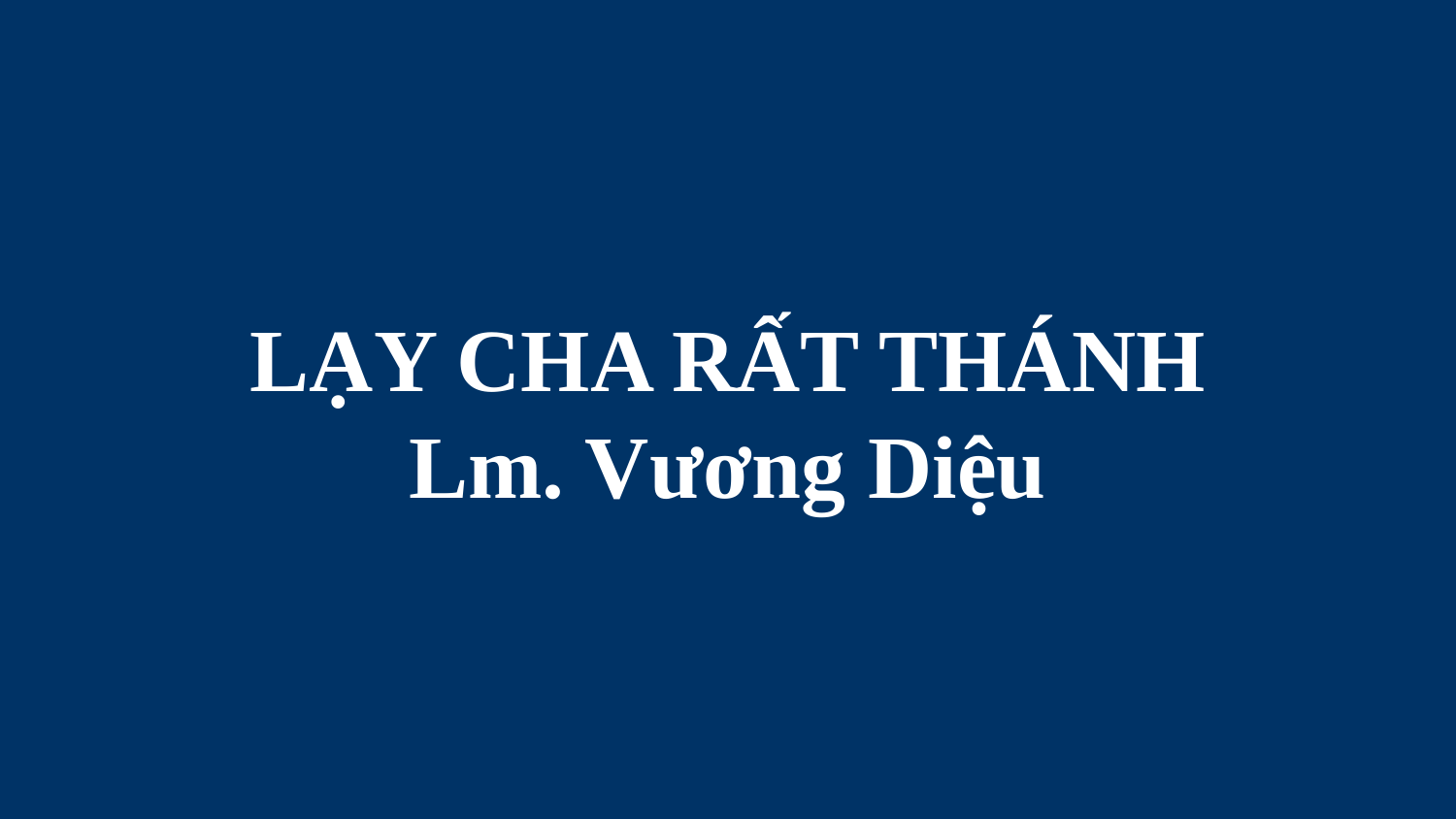

# LẠY CHA RẤT THÁNH Lm. Vương Diệu